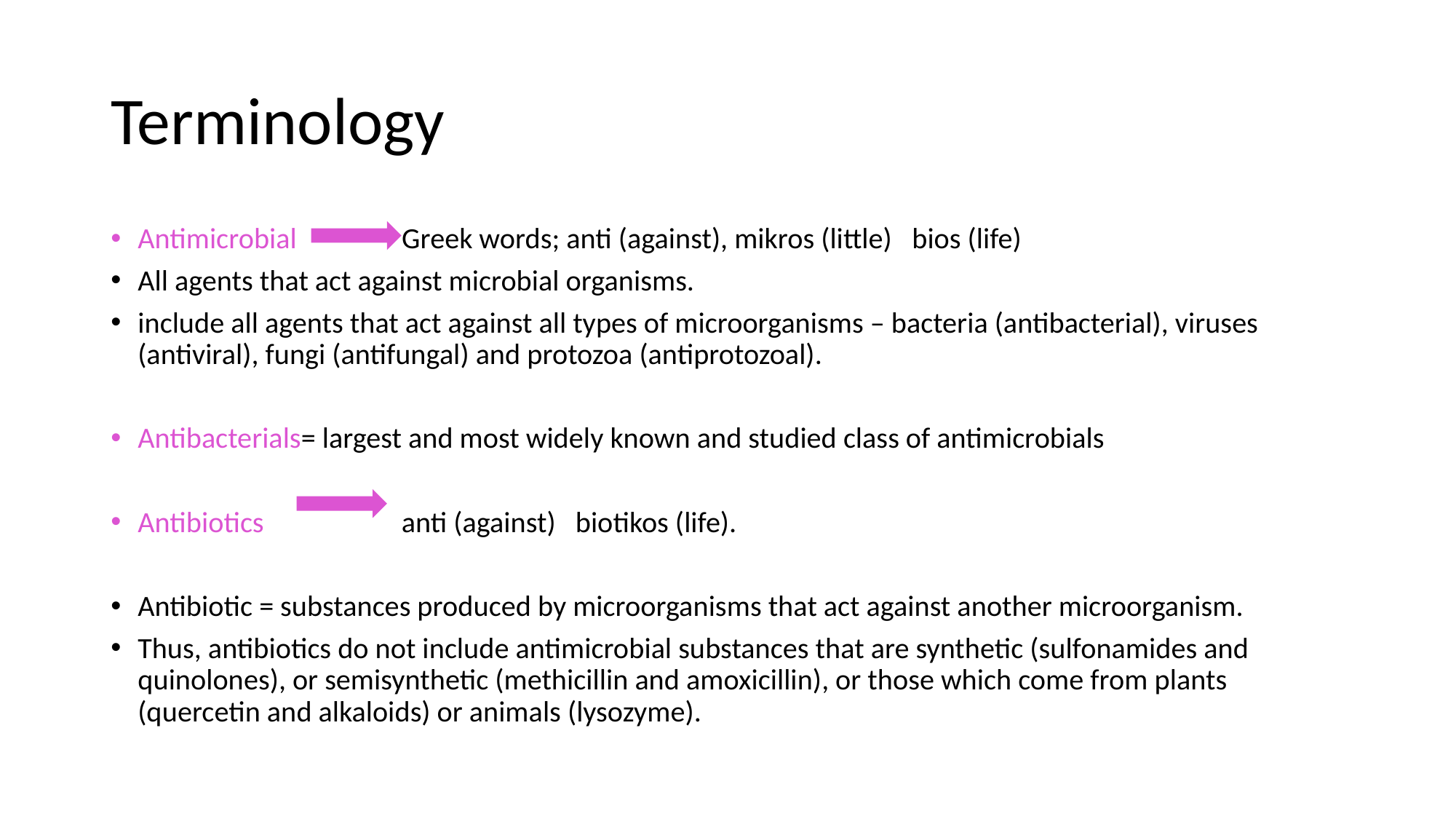

# Terminology
Antimicrobial                Greek words; anti (against), mikros (little)   bios (life)
All agents that act against microbial organisms.
include all agents that act against all types of microorganisms – bacteria (antibacterial), viruses (antiviral), fungi (antifungal) and protozoa (antiprotozoal).

Antibacterials= largest and most widely known and studied class of antimicrobials

Antibiotics                     anti (against)   biotikos (life).

Antibiotic = substances produced by microorganisms that act against another microorganism.
Thus, antibiotics do not include antimicrobial substances that are synthetic (sulfonamides and quinolones), or semisynthetic (methicillin and amoxicillin), or those which come from plants (quercetin and alkaloids) or animals (lysozyme).